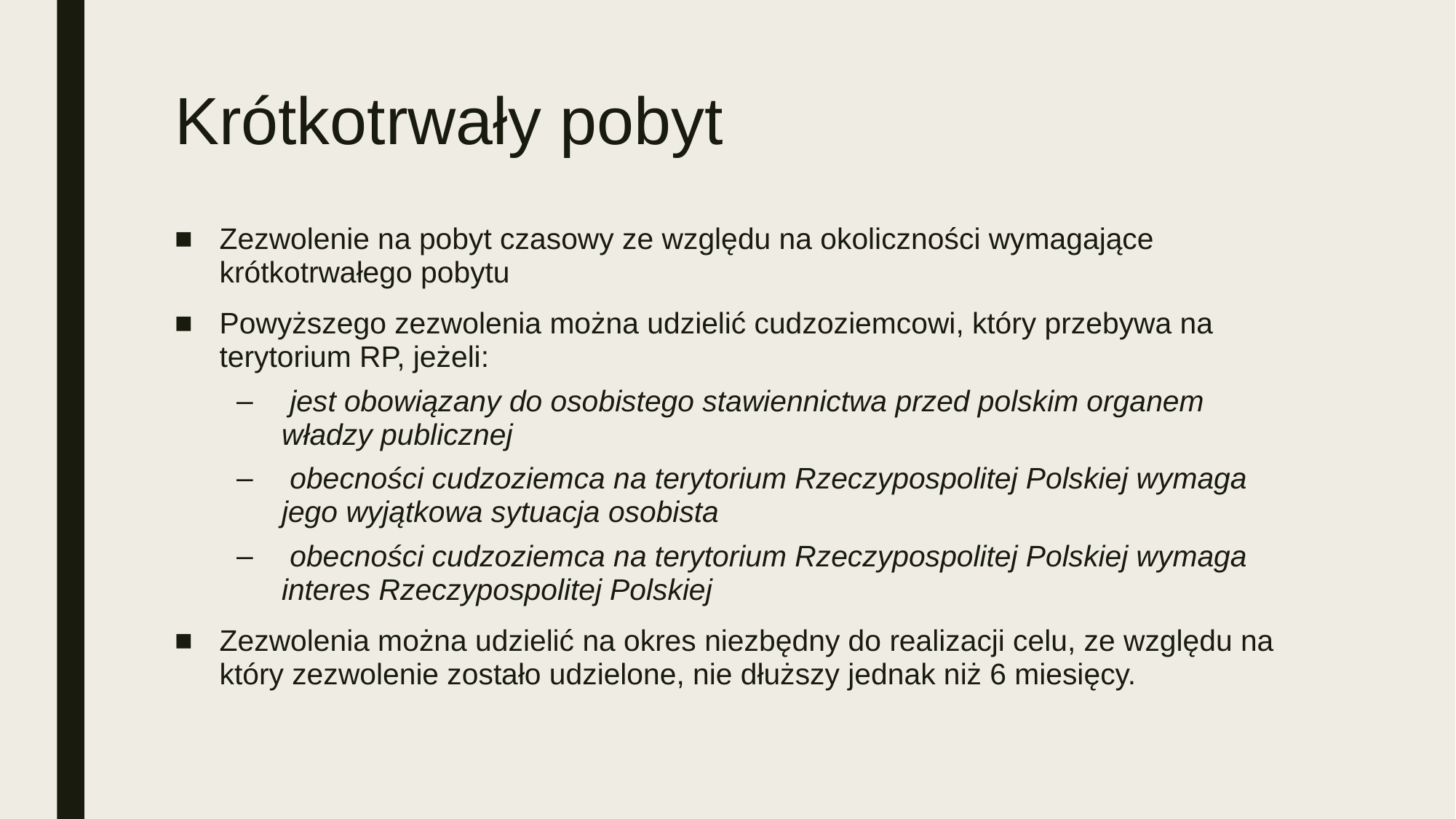

# Krótkotrwały pobyt
Zezwolenie na pobyt czasowy ze względu na okoliczności wymagające krótkotrwałego pobytu
Powyższego zezwolenia można udzielić cudzoziemcowi, który przebywa na terytorium RP, jeżeli:
 jest obowiązany do osobistego stawiennictwa przed polskim organem władzy publicznej
 obecności cudzoziemca na terytorium Rzeczypospolitej Polskiej wymaga jego wyjątkowa sytuacja osobista
 obecności cudzoziemca na terytorium Rzeczypospolitej Polskiej wymaga interes Rzeczypospolitej Polskiej
Zezwolenia można udzielić na okres niezbędny do realizacji celu, ze względu na który zezwolenie zostało udzielone, nie dłuższy jednak niż 6 miesięcy.